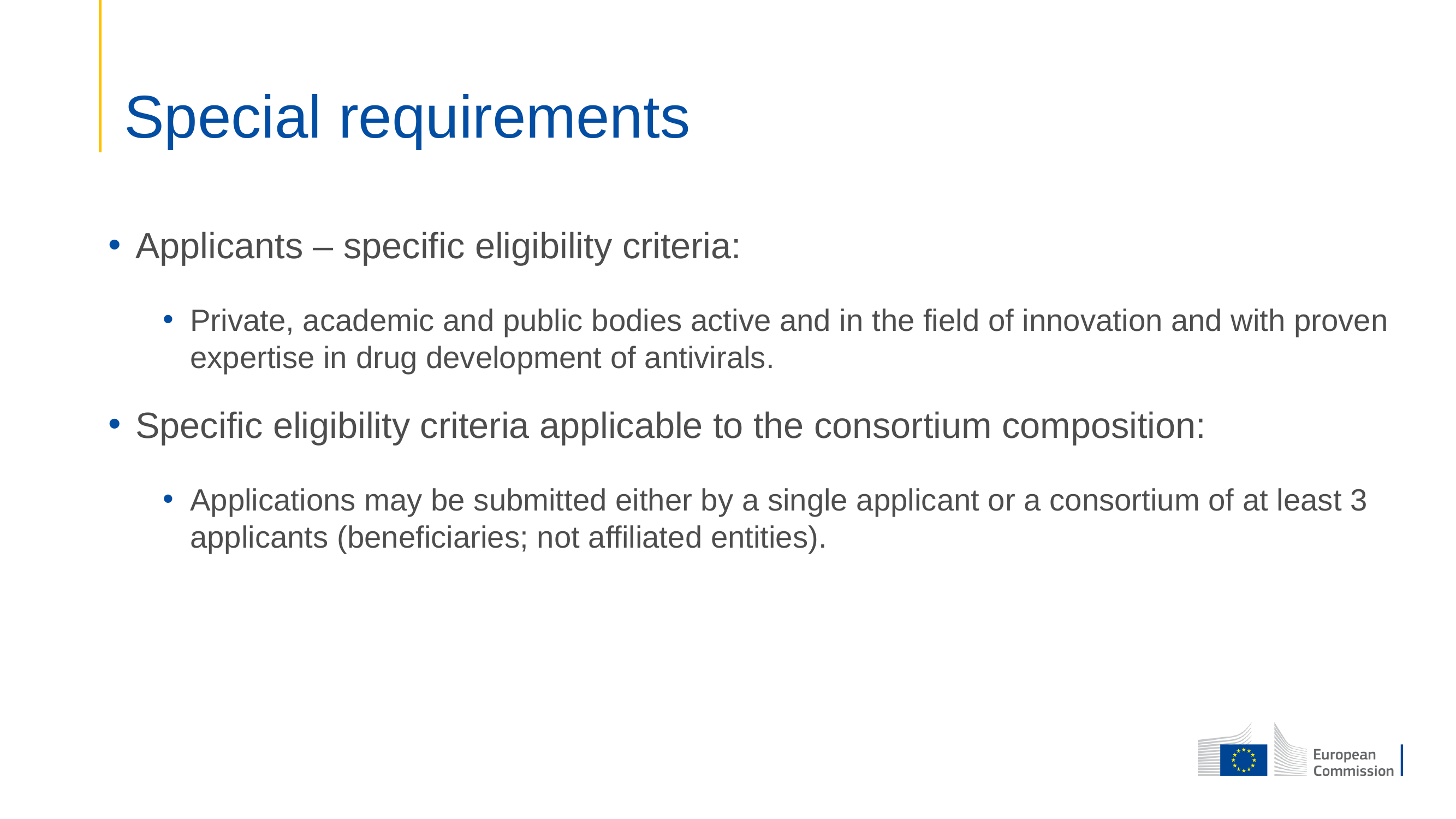

# Special requirements
Applicants – specific eligibility criteria:
Private, academic and public bodies active and in the field of innovation and with proven expertise in drug development of antivirals.
Specific eligibility criteria applicable to the consortium composition:
Applications may be submitted either by a single applicant or a consortium of at least 3 applicants (beneficiaries; not affiliated entities).